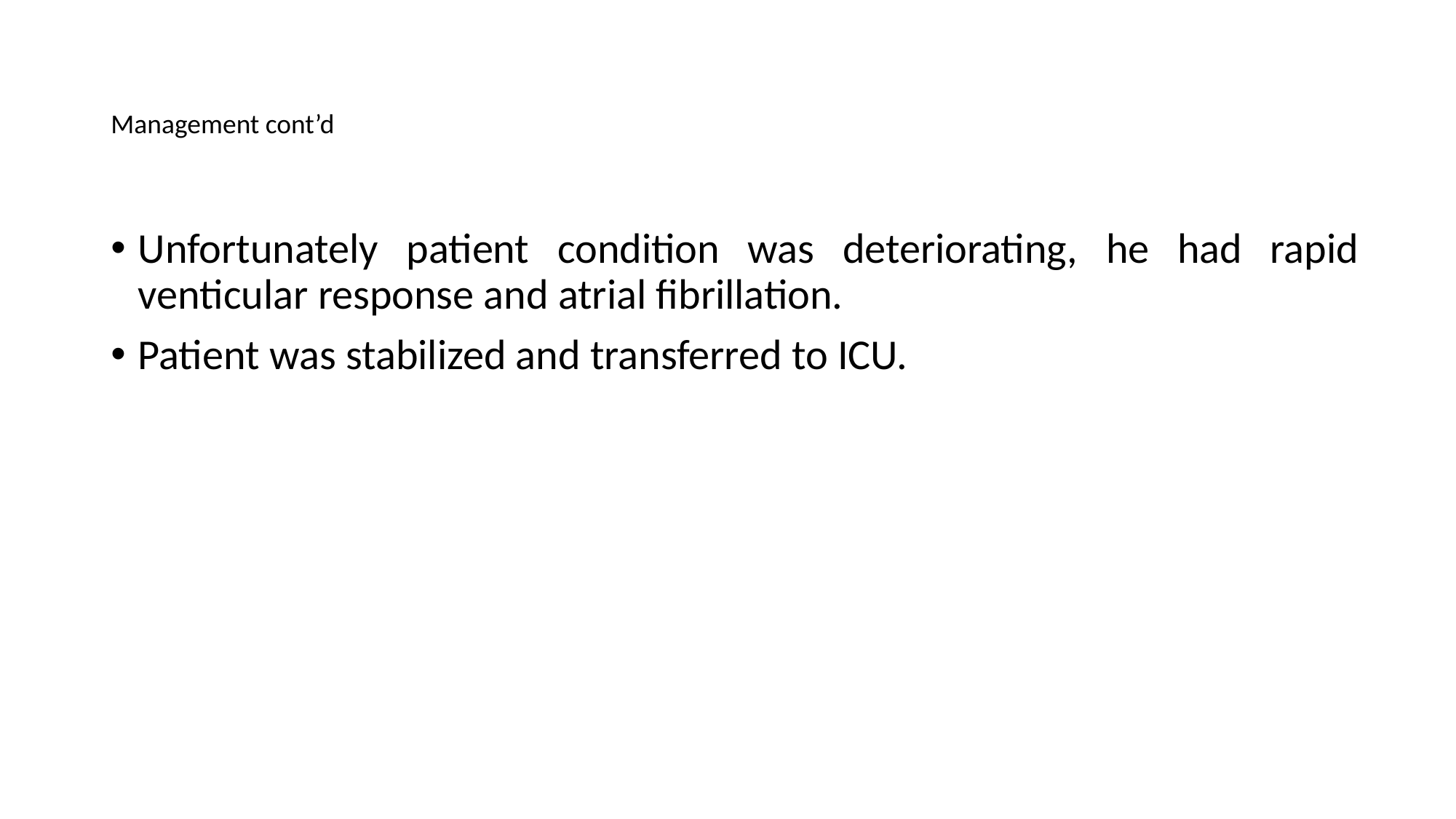

# Management cont’d
Unfortunately patient condition was deteriorating, he had rapid venticular response and atrial fibrillation.
Patient was stabilized and transferred to ICU.